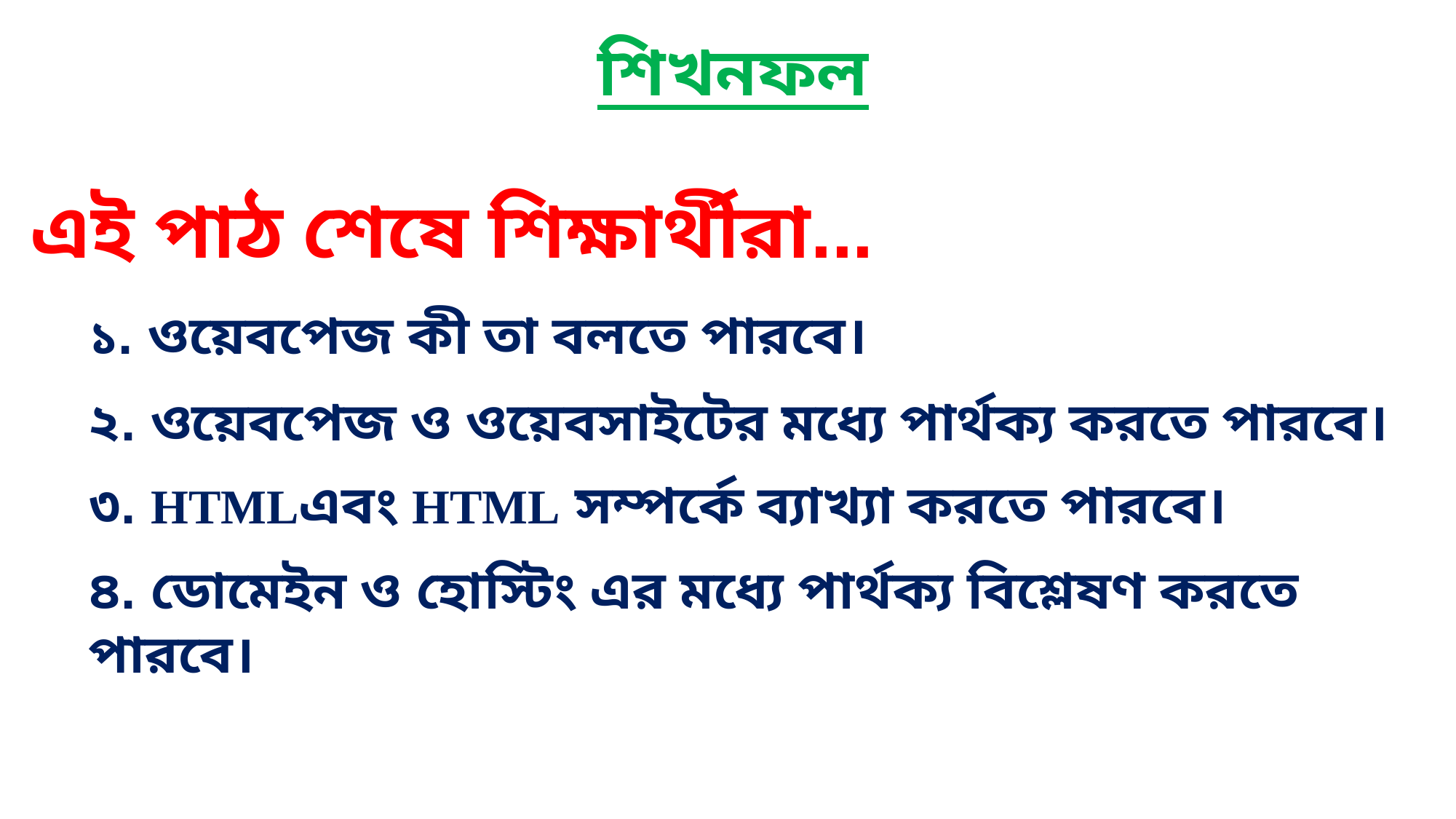

শিখনফল
এই পাঠ শেষে শিক্ষার্থীরা...
১. ওয়েবপেজ কী তা বলতে পারবে।
২. ওয়েবপেজ ও ওয়েবসাইটের মধ্যে পার্থক্য করতে পারবে।
৩. HTMLএবং HTML সম্পর্কে ব্যাখ্যা করতে পারবে।
৪. ডোমেইন ও হোস্টিং এর মধ্যে পার্থক্য বিশ্লেষণ করতে পারবে।